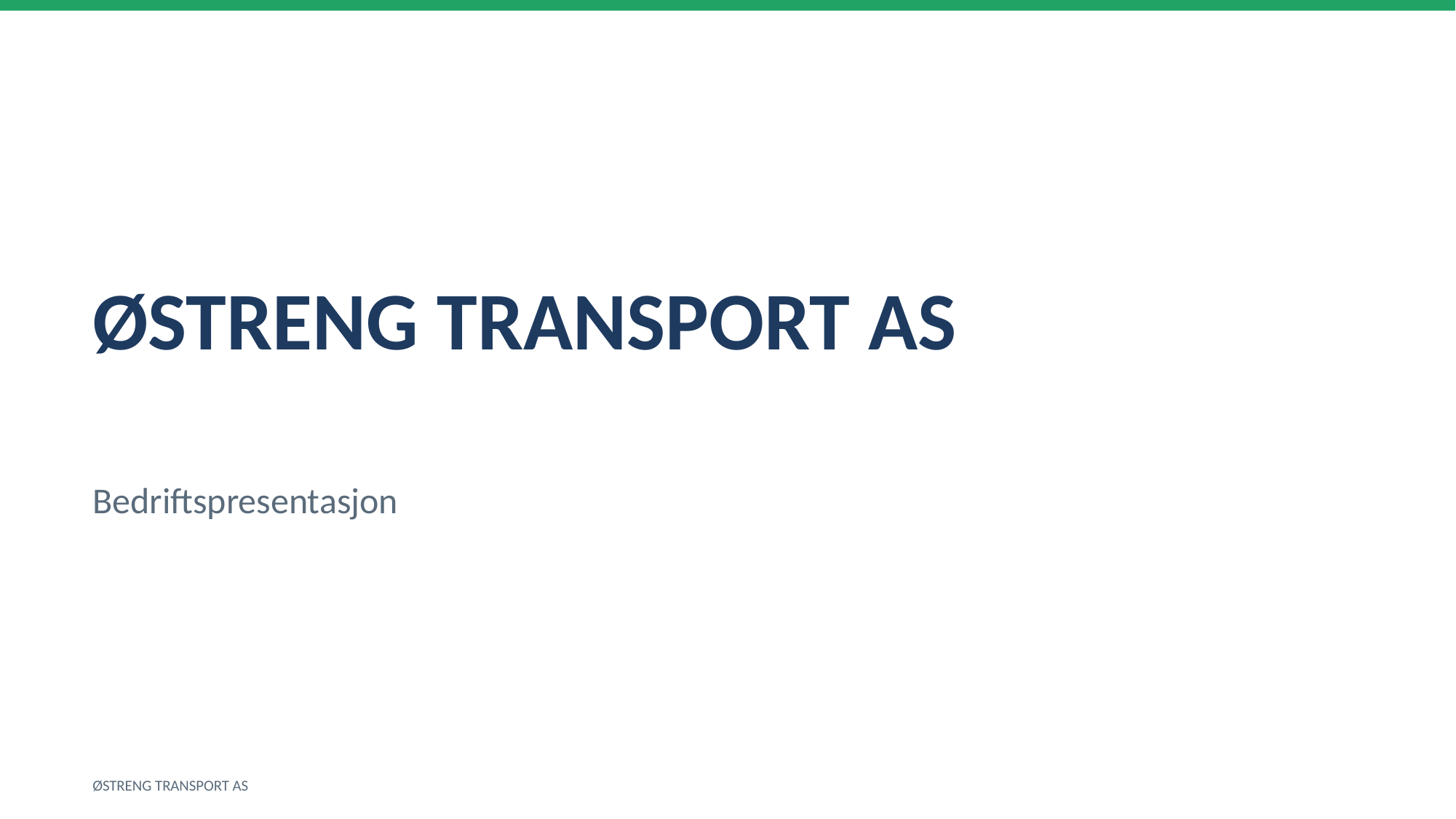

ØSTRENG TRANSPORT AS
Bedriftspresentasjon
ØSTRENG TRANSPORT AS